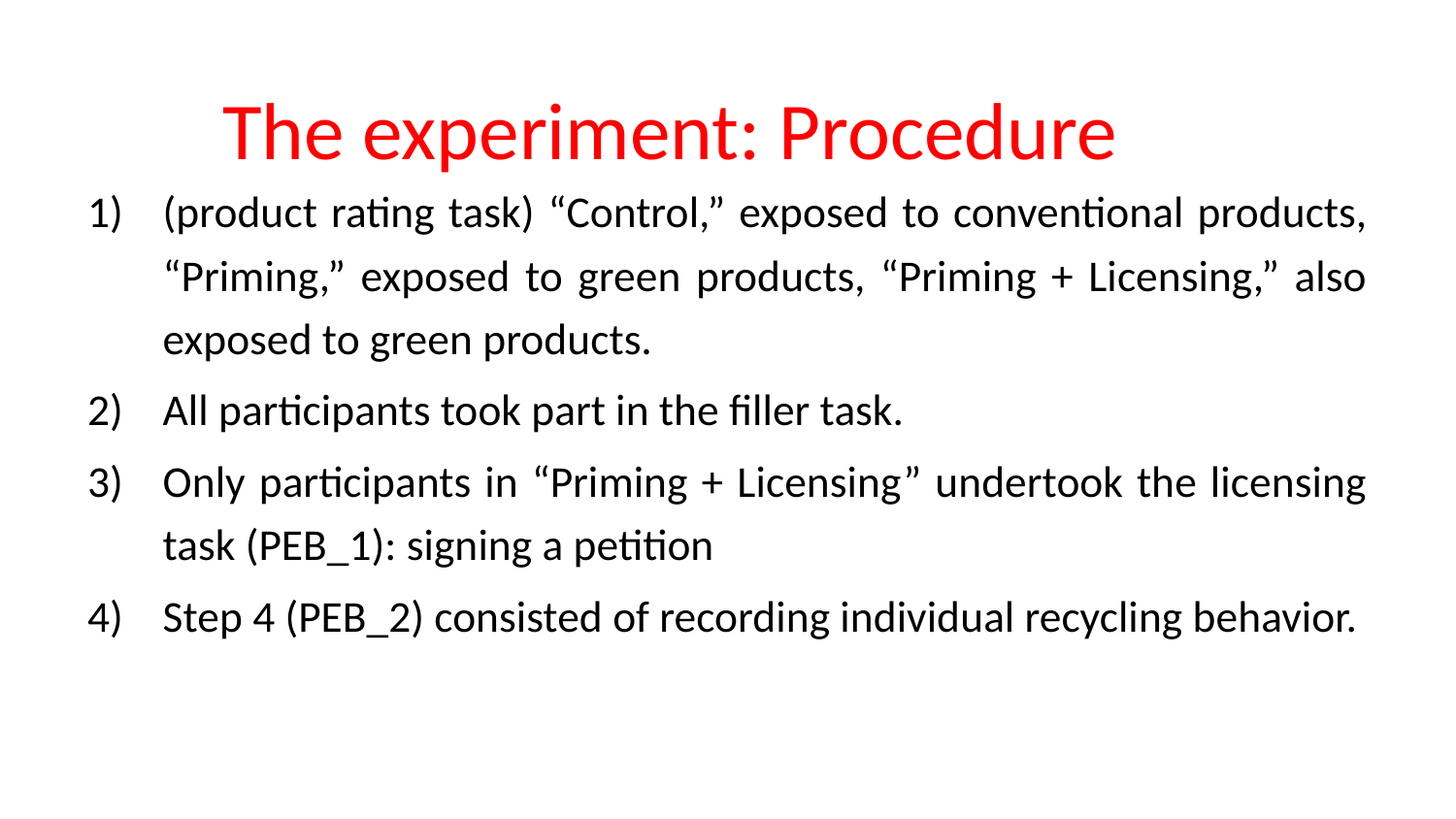

# The experiment: Procedure
(product rating task) “Control,” exposed to conventional products, “Priming,” exposed to green products, “Priming + Licensing,” also exposed to green products.
All participants took part in the filler task.
Only participants in “Priming + Licensing” undertook the licensing task (PEB_1): signing a petition
Step 4 (PEB_2) consisted of recording individual recycling behavior.